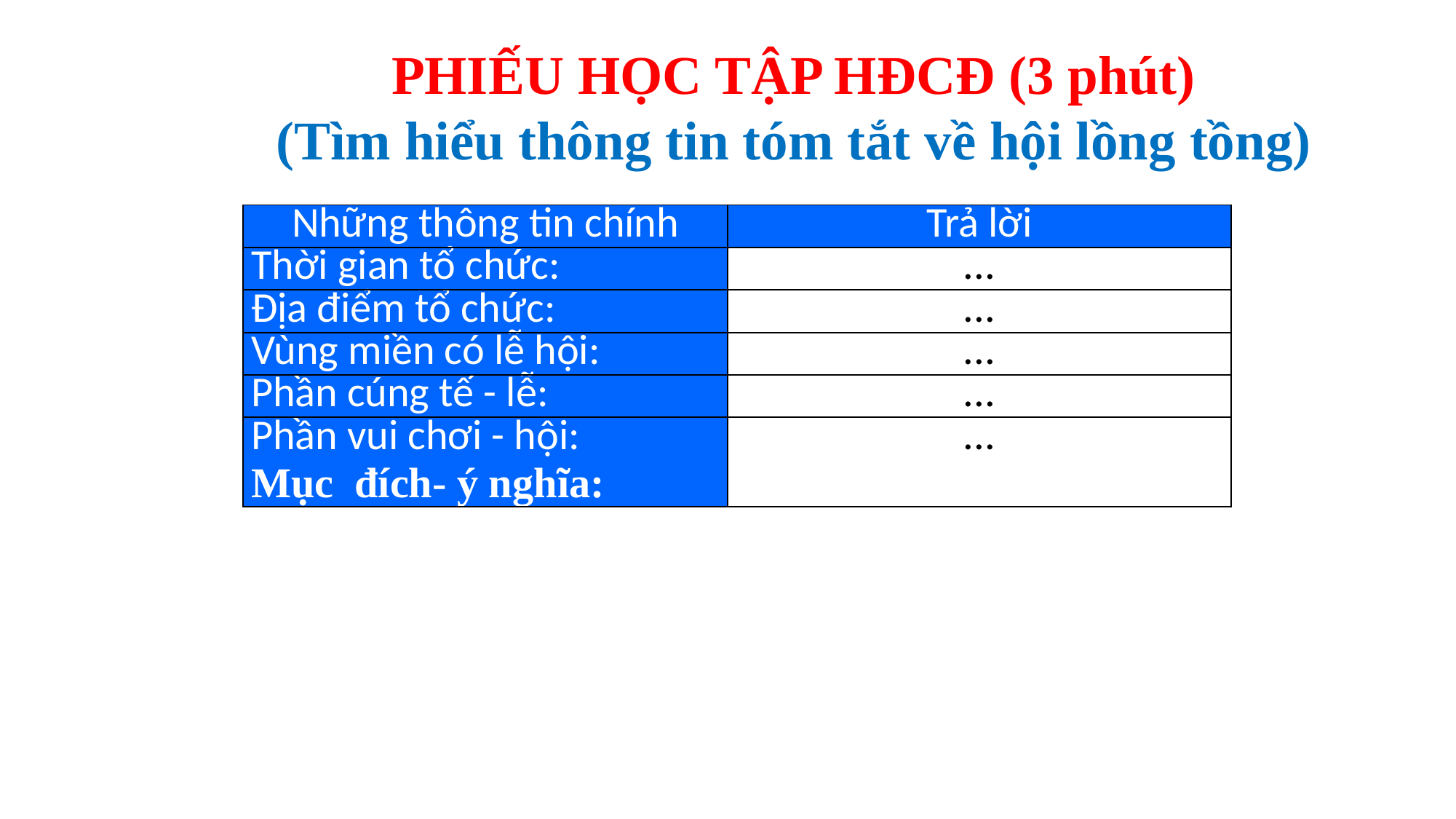

PHIẾU HỌC TẬP HĐCĐ (3 phút)
(Tìm hiểu thông tin tóm tắt về hội lồng tồng)
| Những thông tin chính | Trả lời |
| --- | --- |
| Thời gian tổ chức: | ... |
| Địa điểm tổ chức: | ... |
| Vùng miền có lễ hội: | ... |
| Phần cúng tế - lễ: | ... |
| Phần vui chơi - hội: Mục đích- ý nghĩa: | ... |